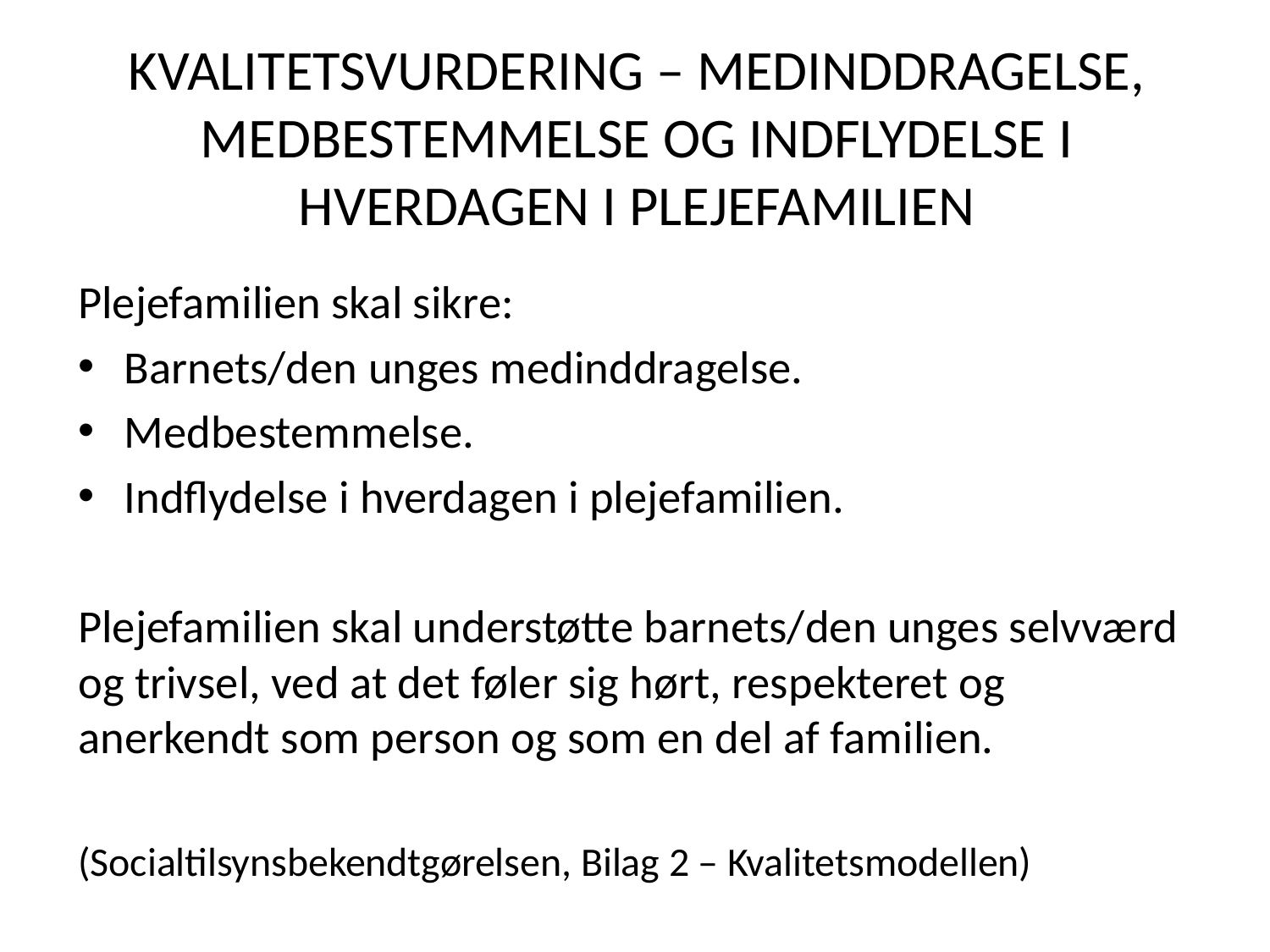

# KVALITETSVURDERING – MEDINDDRAGELSE, MEDBESTEMMELSE OG INDFLYDELSE I HVERDAGEN I PLEJEFAMILIEN
Plejefamilien skal sikre:
Barnets/den unges medinddragelse.
Medbestemmelse.
Indflydelse i hverdagen i plejefamilien.

Plejefamilien skal understøtte barnets/den unges selvværd og trivsel, ved at det føler sig hørt, respekteret og anerkendt som person og som en del af familien.

(Socialtilsynsbekendtgørelsen, Bilag 2 – Kvalitetsmodellen)